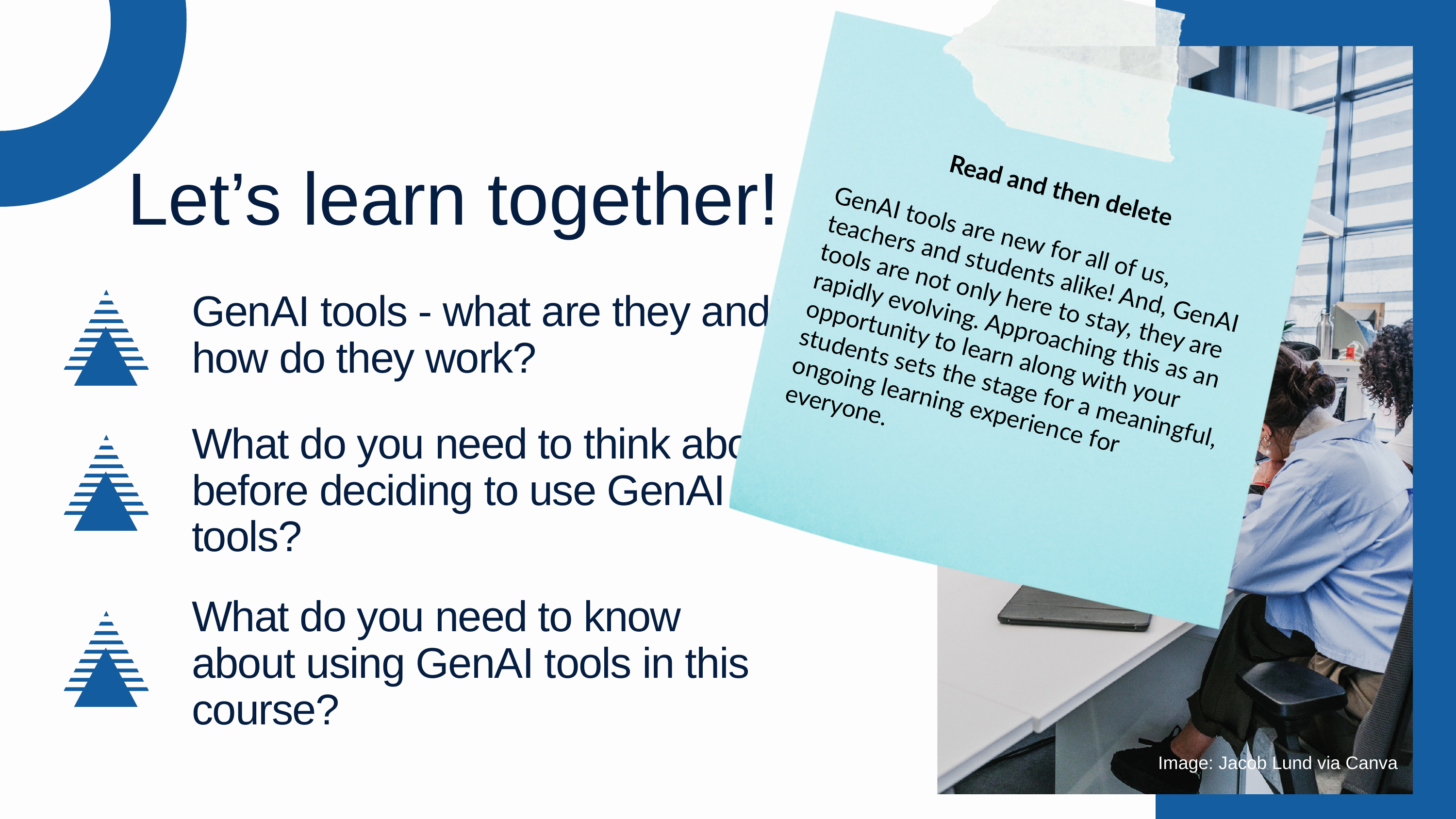

Read and then delete

GenAI tools are new for all of us, teachers and students alike! And, GenAI tools are not only here to stay, they are rapidly evolving. Approaching this as an opportunity to learn along with your students sets the stage for a meaningful, ongoing learning experience for everyone.

Let’s learn together!
GenAI tools - what are they and how do they work?

What do you need to think about before deciding to use GenAI tools?

What do you need to know about using GenAI tools in this course?

Image: Jacob Lund via Canva